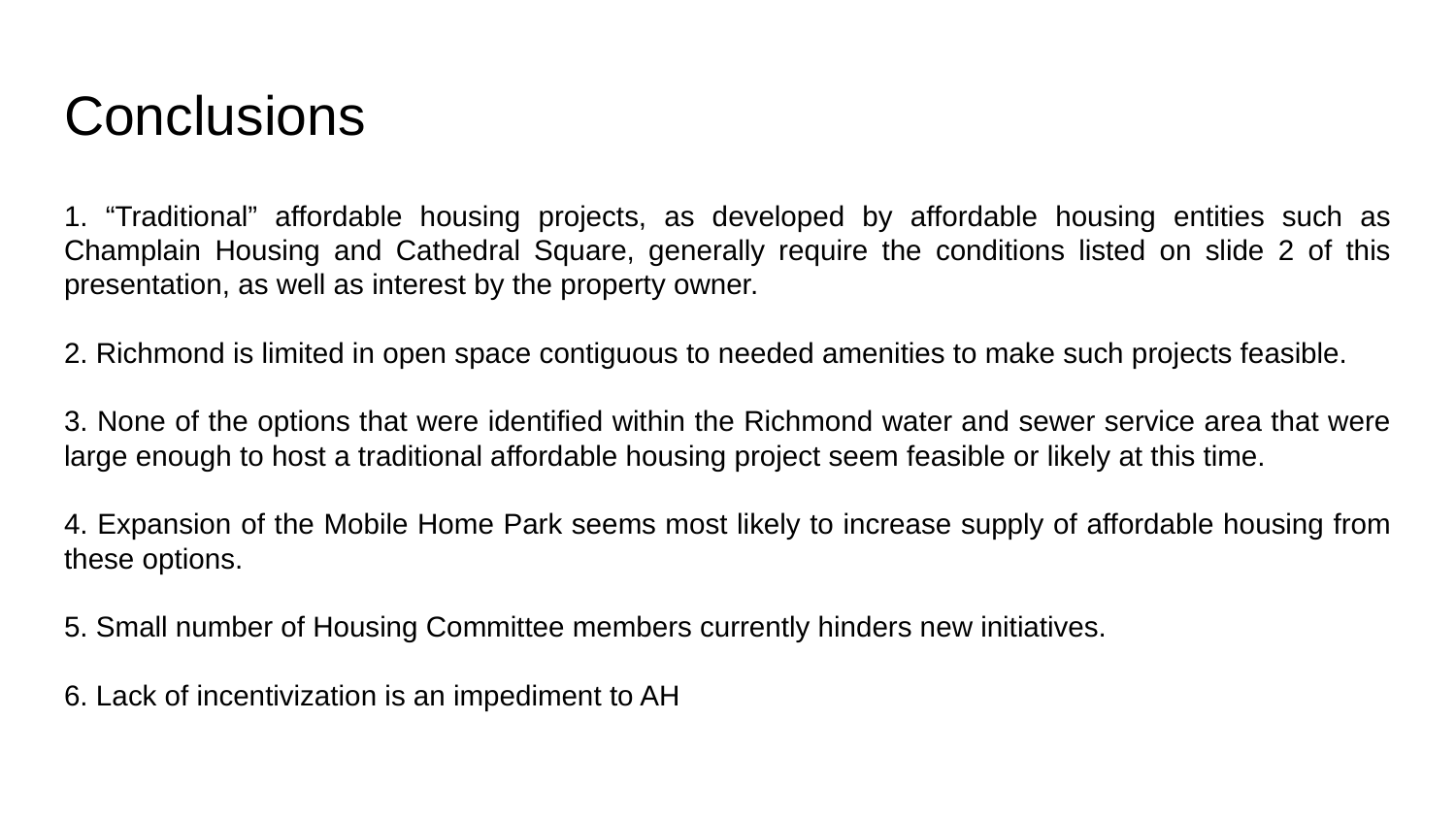

# Conclusions
1. “Traditional” affordable housing projects, as developed by affordable housing entities such as Champlain Housing and Cathedral Square, generally require the conditions listed on slide 2 of this presentation, as well as interest by the property owner.

2. Richmond is limited in open space contiguous to needed amenities to make such projects feasible.

3. None of the options that were identified within the Richmond water and sewer service area that were large enough to host a traditional affordable housing project seem feasible or likely at this time.

4. Expansion of the Mobile Home Park seems most likely to increase supply of affordable housing from these options.

5. Small number of Housing Committee members currently hinders new initiatives.

6. Lack of incentivization is an impediment to AH